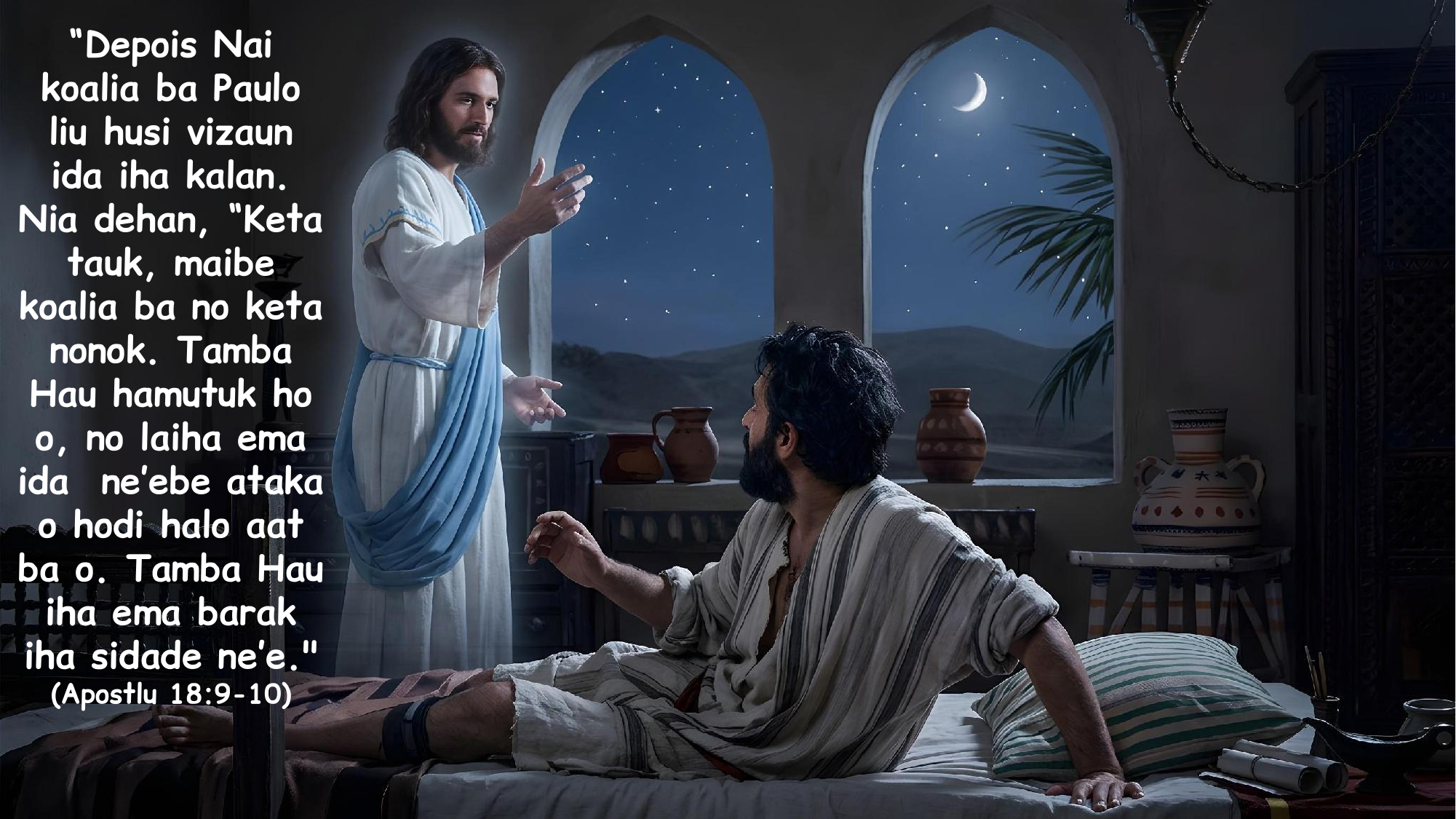

“Depois Nai koalia ba Paulo liu husi vizaun ida iha kalan. Nia dehan, “Keta tauk, maibe koalia ba no keta nonok. Tamba Hau hamutuk ho o, no laiha ema ida  ne’ebe ataka o hodi halo aat ba o. Tamba Hau iha ema barak iha sidade ne’e."
(Apostlu 18:9-10)